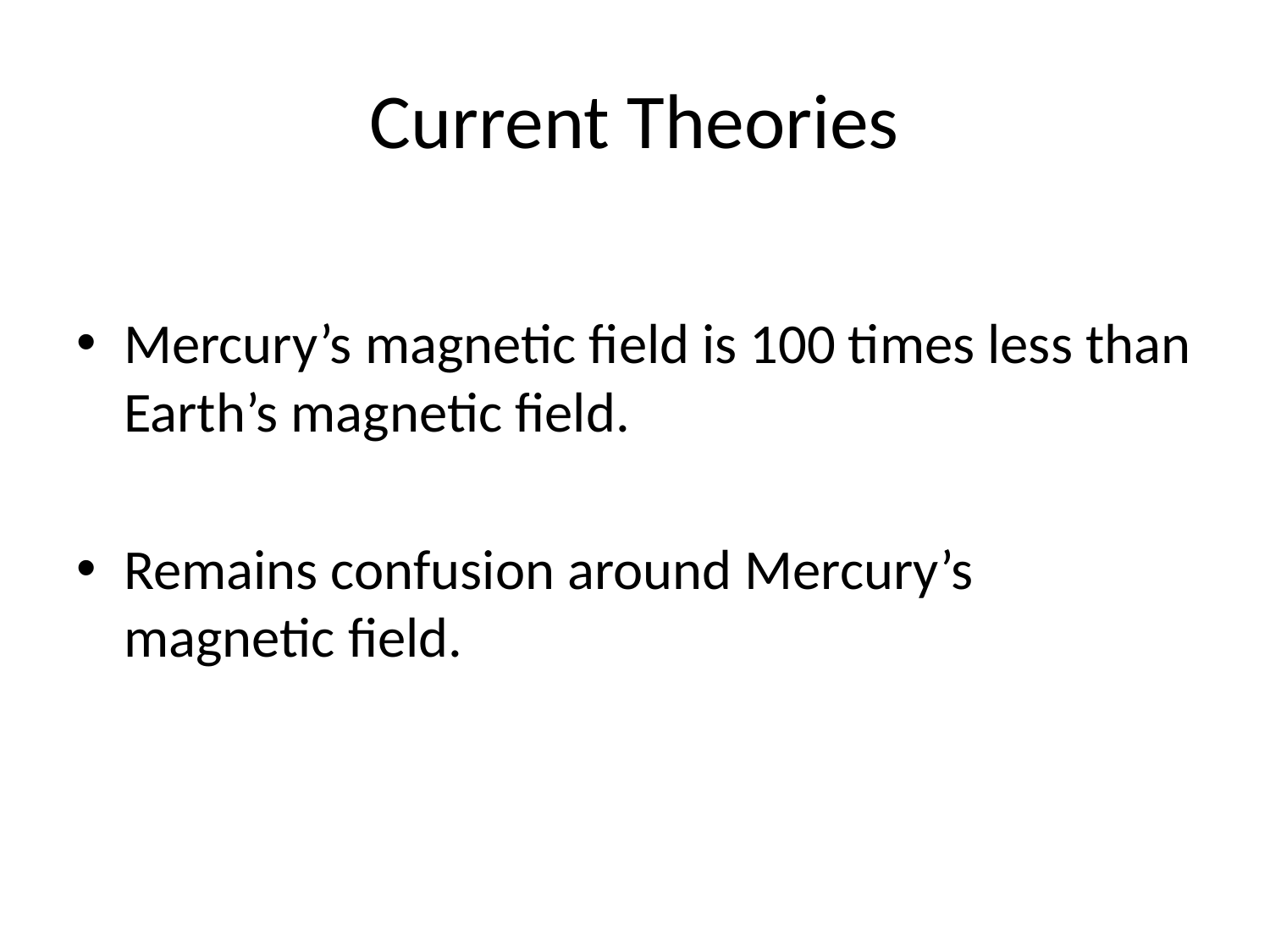

# Current Theories

Mercury’s magnetic field is 100 times less than Earth’s magnetic field.

Remains confusion around Mercury’s magnetic field.